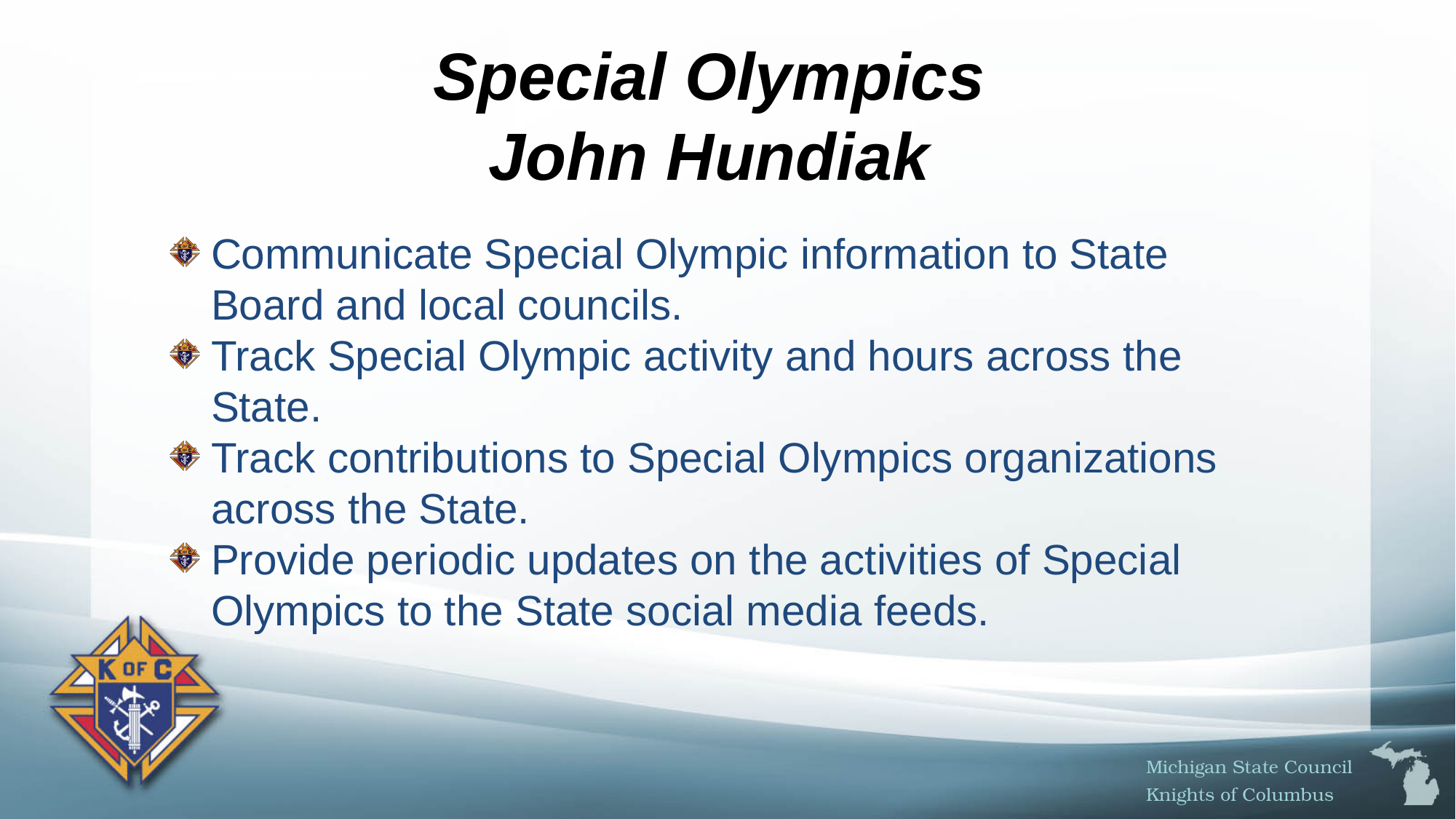

# Special Olympics John Hundiak
Communicate Special Olympic information to State Board and local councils.
Track Special Olympic activity and hours across the State.
Track contributions to Special Olympics organizations across the State.
Provide periodic updates on the activities of Special Olympics to the State social media feeds.